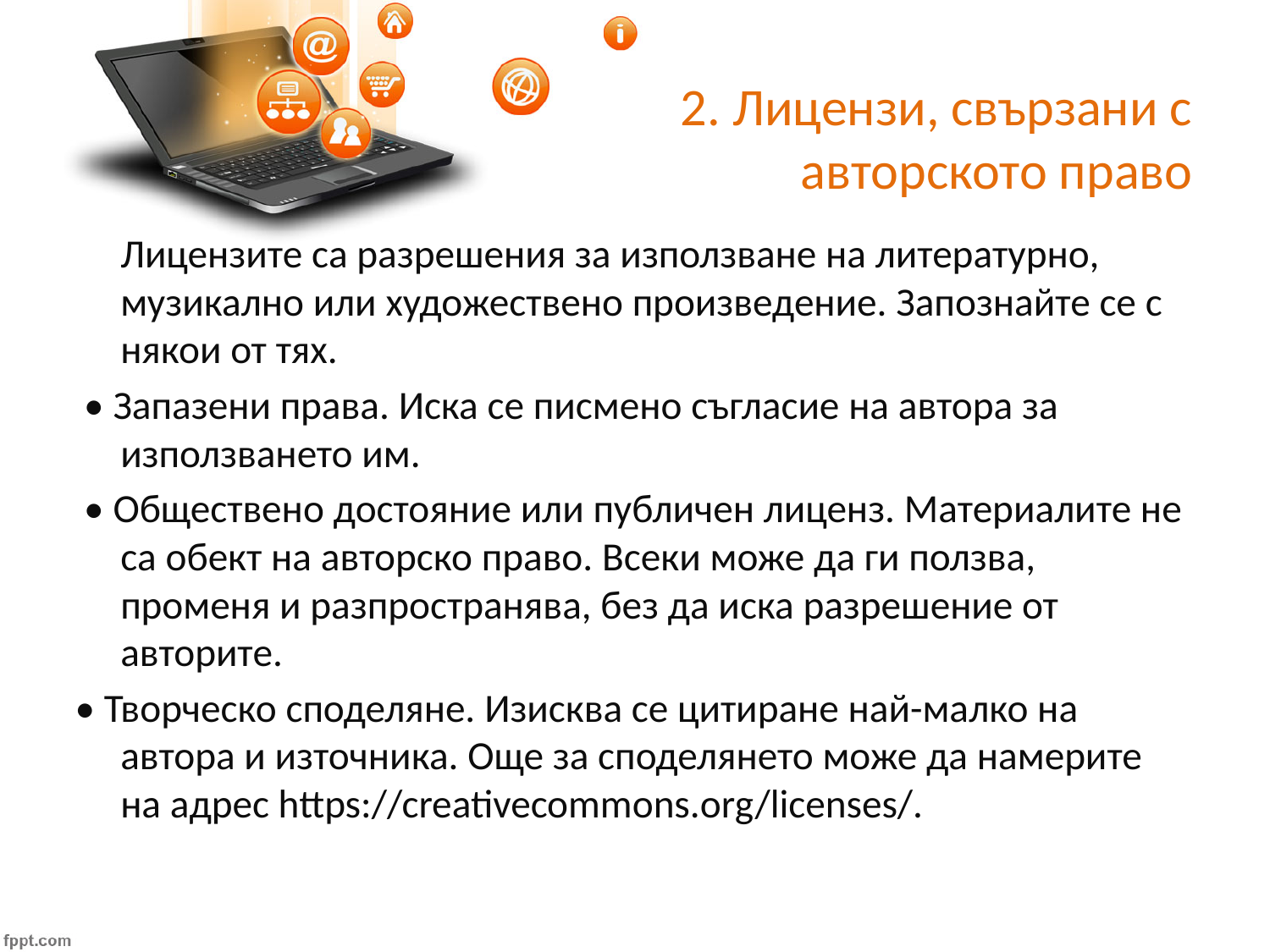

# 2. Лицензи, свързани с авторското право
		Лицензите са разрешения за използване на литературно, музикално или художествено произведение. Запознайте се с някои от тях.
 • Запазени права. Иска се писмено съгласие на автора за използването им.
 • Обществено достояние или публичен лиценз. Материалите не са обект на авторско право. Всеки може да ги ползва, променя и разпространява, без да иска разрешение от авторите.
• Творческо споделяне. Изисква се цитиране най-малко на автора и източника. Още за споделянето може да намерите на адрес https://creativecommons.org/licenses/.